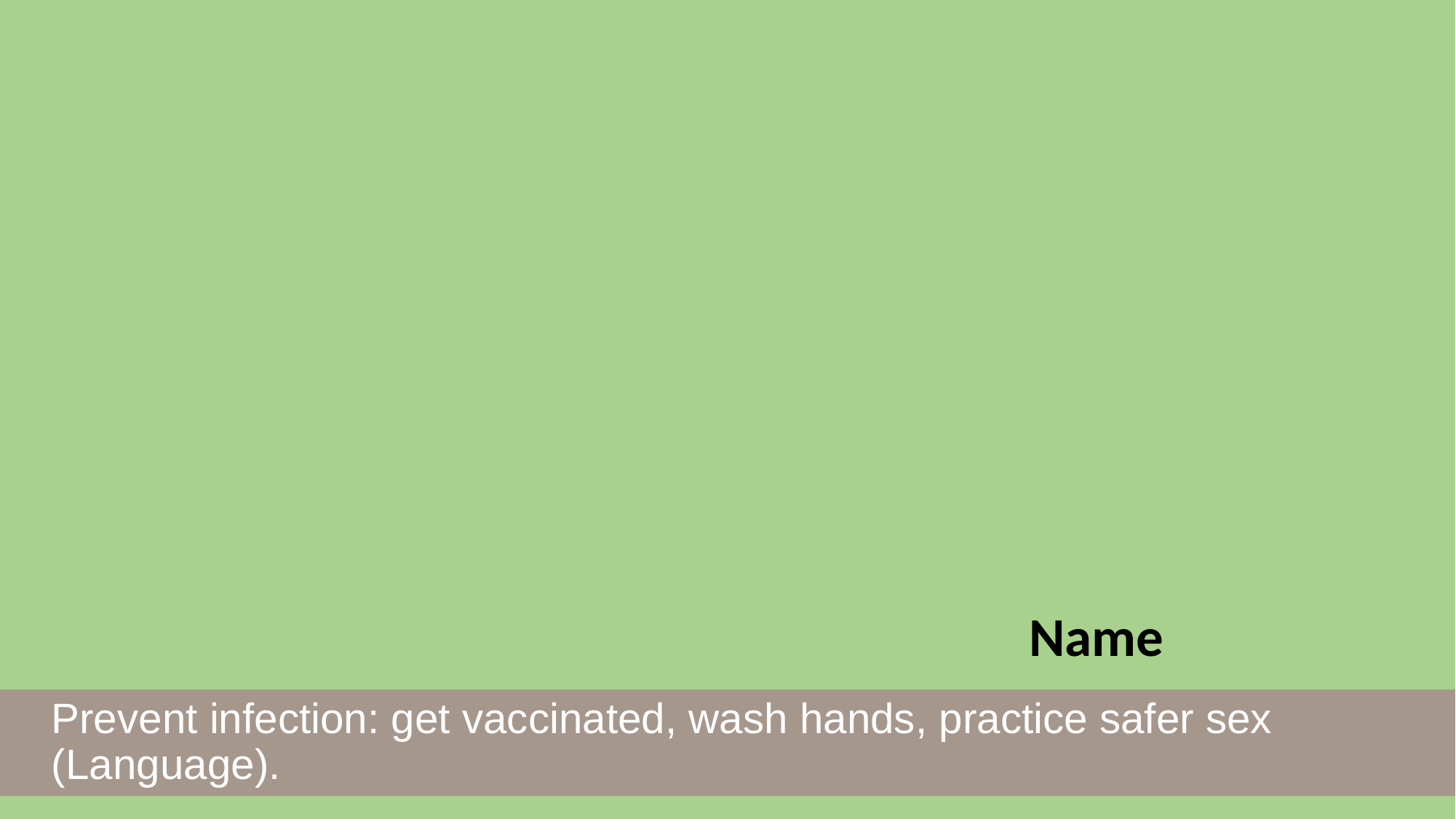

Name
Prevent infection: get vaccinated, wash hands, practice safer sex (Language).